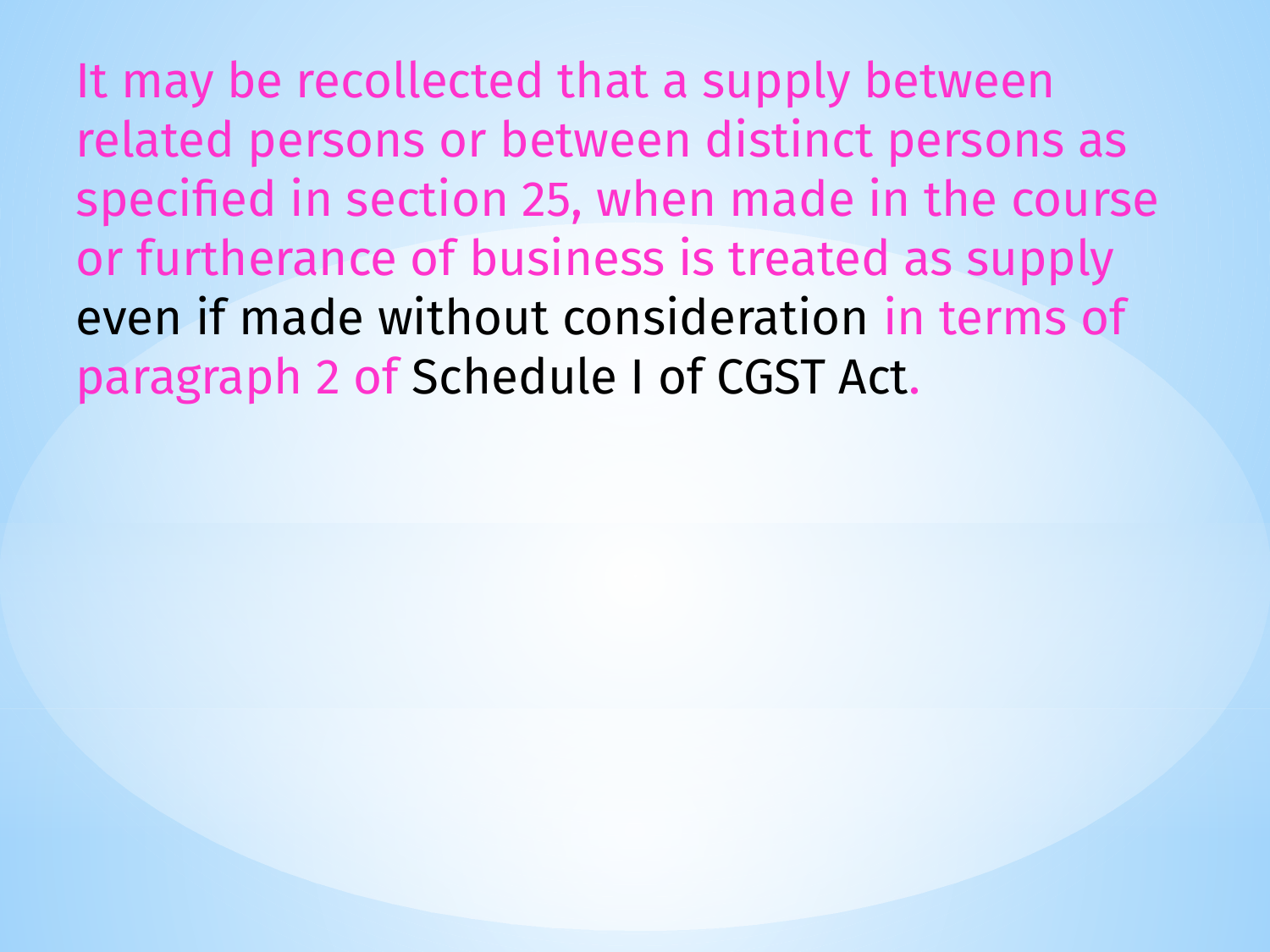

It may be recollected that a supply between related persons or between distinct persons as specified in section 25, when made in the course or furtherance of business is treated as supply even if made without consideration in terms of paragraph 2 of Schedule I of CGST Act.